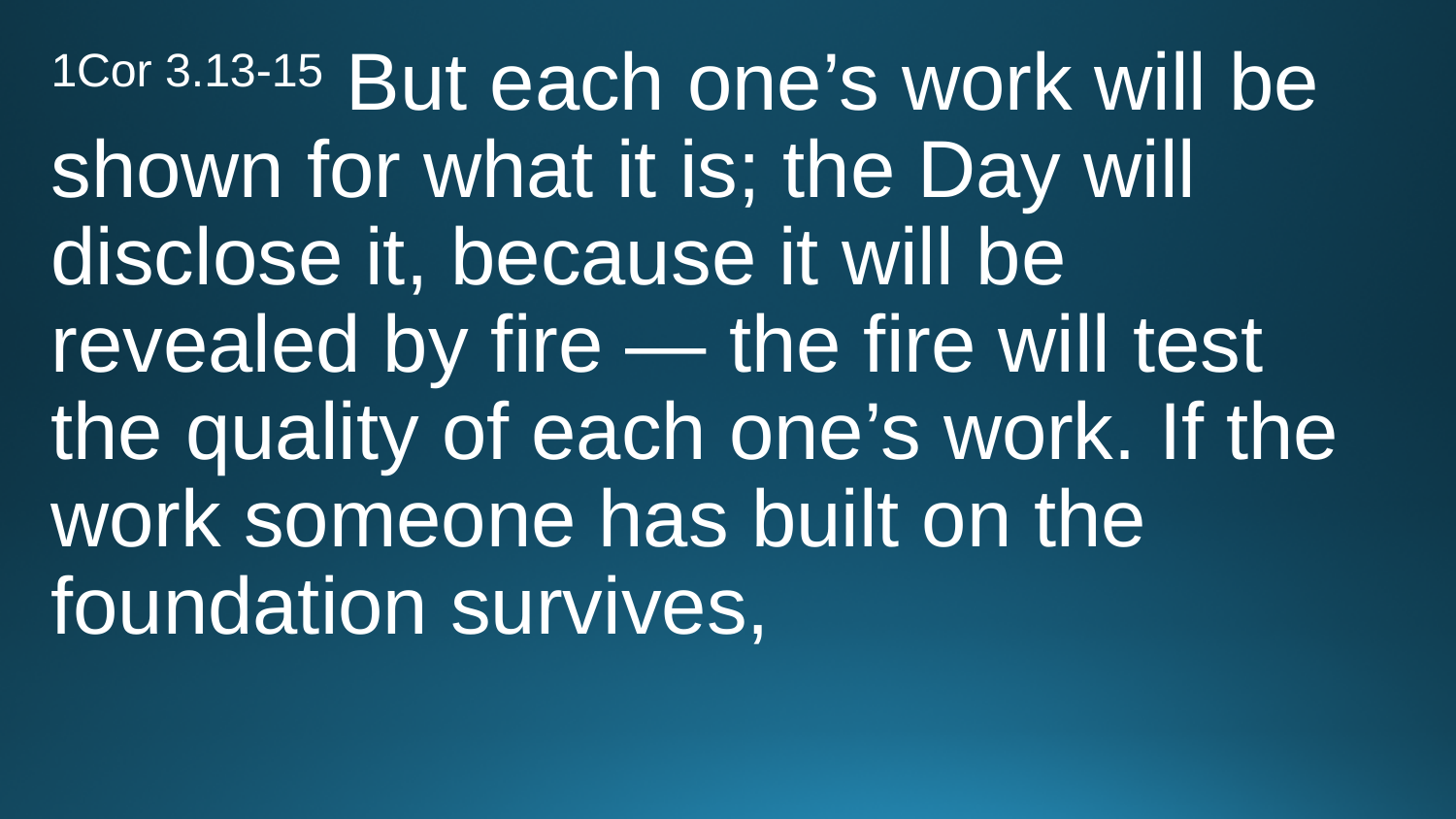

1Cor 3.13-15 But each one’s work will be shown for what it is; the Day will disclose it, because it will be revealed by fire — the fire will test the quality of each one’s work. If the work someone has built on the foundation survives,